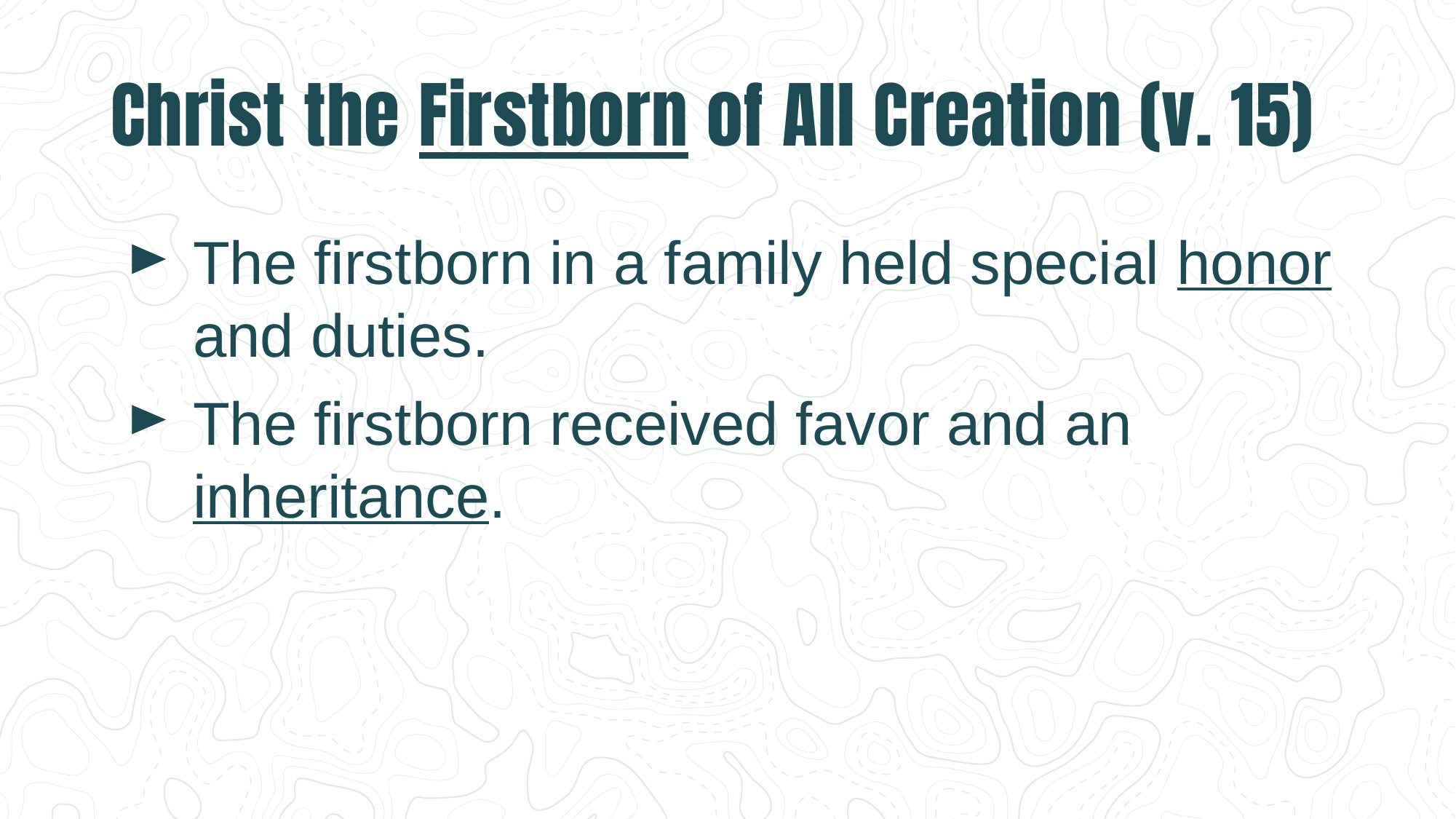

# Christ the Firstborn of All Creation (v. 15)
The firstborn in a family held special honor and duties.
The firstborn received favor and an inheritance.